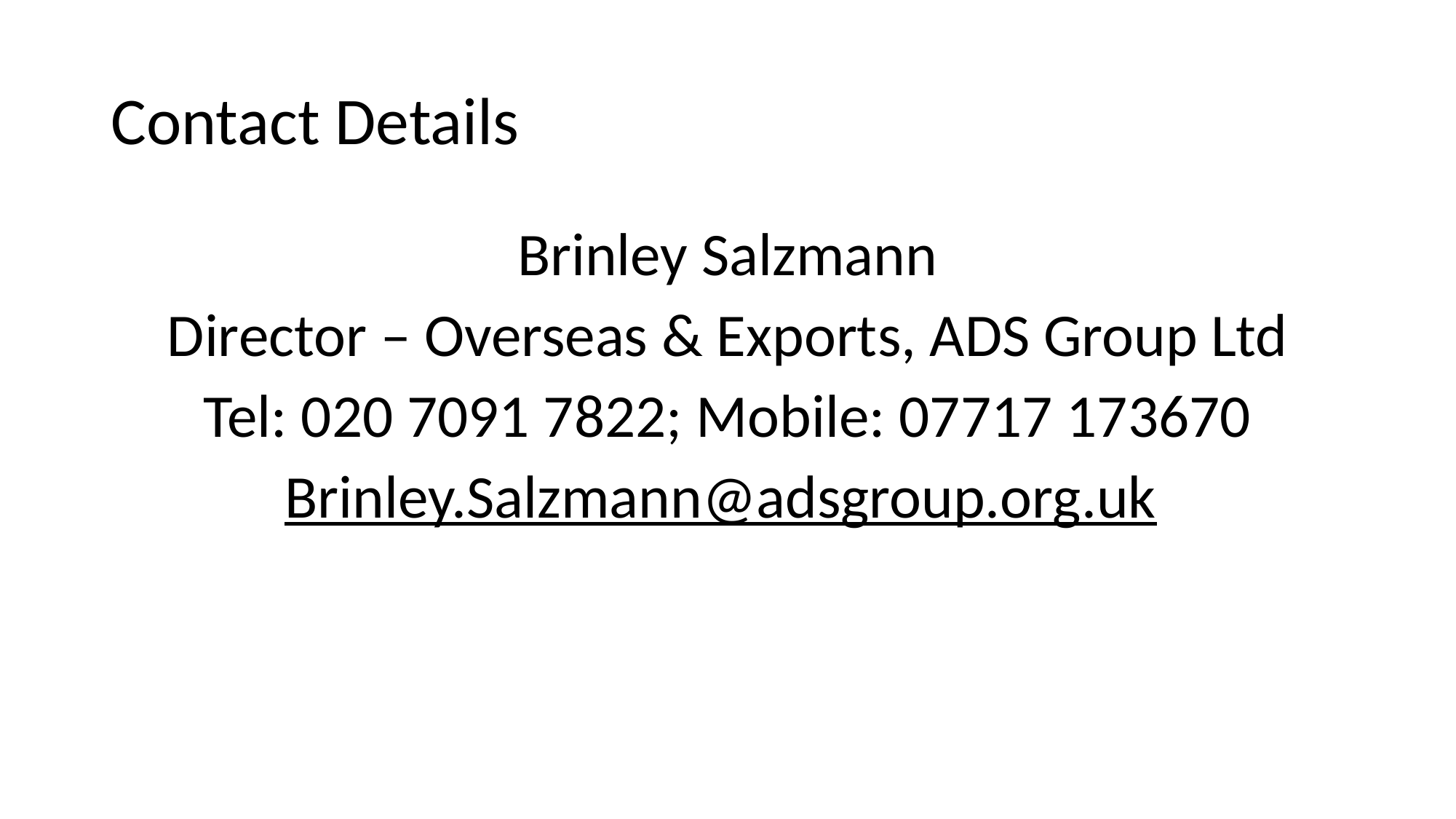

# Contact Details
Brinley Salzmann
Director – Overseas & Exports, ADS Group Ltd
Tel: 020 7091 7822; Mobile: 07717 173670
Brinley.Salzmann@adsgroup.org.uk